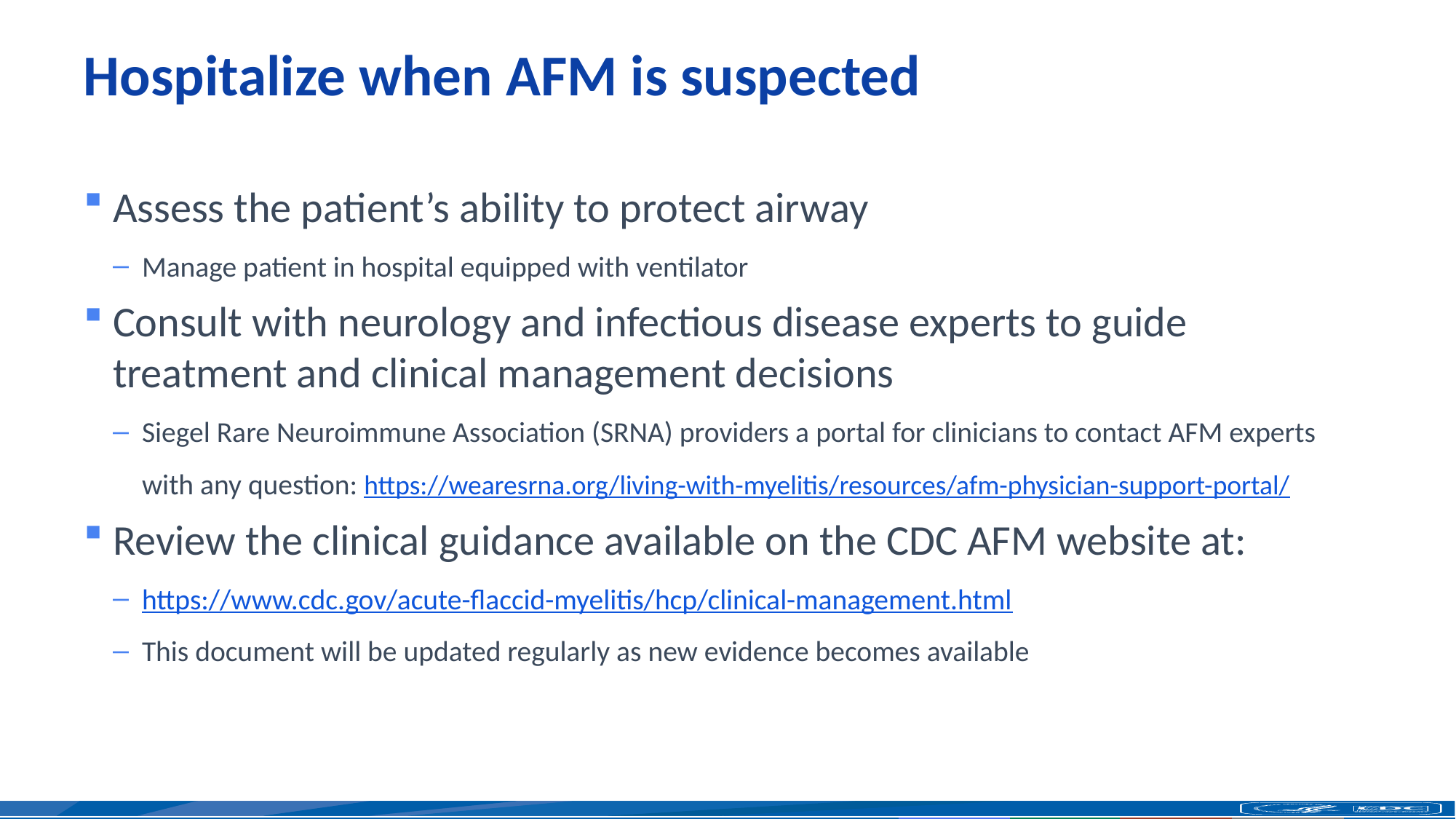

# Hospitalize when AFM is suspected
Assess the patient’s ability to protect airway
Manage patient in hospital equipped with ventilator
Consult with neurology and infectious disease experts to guide treatment and clinical management decisions
Siegel Rare Neuroimmune Association (SRNA) providers a portal for clinicians to contact AFM experts with any question: https://wearesrna.org/living-with-myelitis/resources/afm-physician-support-portal/
Review the clinical guidance available on the CDC AFM website at:
https://www.cdc.gov/acute-flaccid-myelitis/hcp/clinical-management.html
This document will be updated regularly as new evidence becomes available